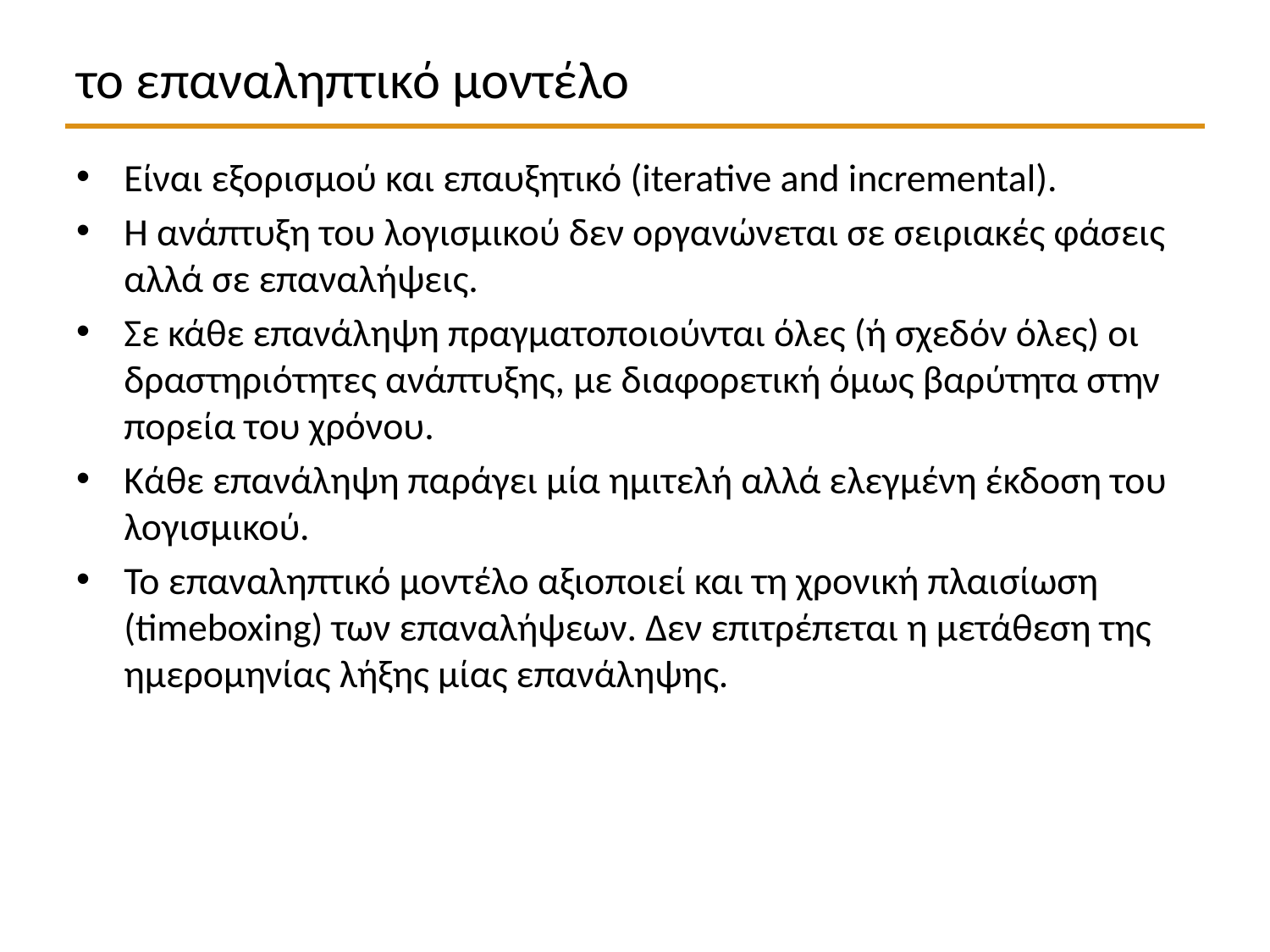

# το επαναληπτικό μοντέλο
Είναι εξορισμού και επαυξητικό (iterative and incremental).
Η ανάπτυξη του λογισμικού δεν οργανώνεται σε σειριακές φάσεις αλλά σε επαναλήψεις.
Σε κάθε επανάληψη πραγματοποιούνται όλες (ή σχεδόν όλες) οι δραστηριότητες ανάπτυξης, με διαφορετική όμως βαρύτητα στην πορεία του χρόνου.
Κάθε επανάληψη παράγει μία ημιτελή αλλά ελεγμένη έκδοση του λογισμικού.
Το επαναληπτικό μοντέλο αξιοποιεί και τη χρονική πλαισίωση (timeboxing) των επαναλήψεων. Δεν επιτρέπεται η μετάθεση της ημερομηνίας λήξης μίας επανάληψης.